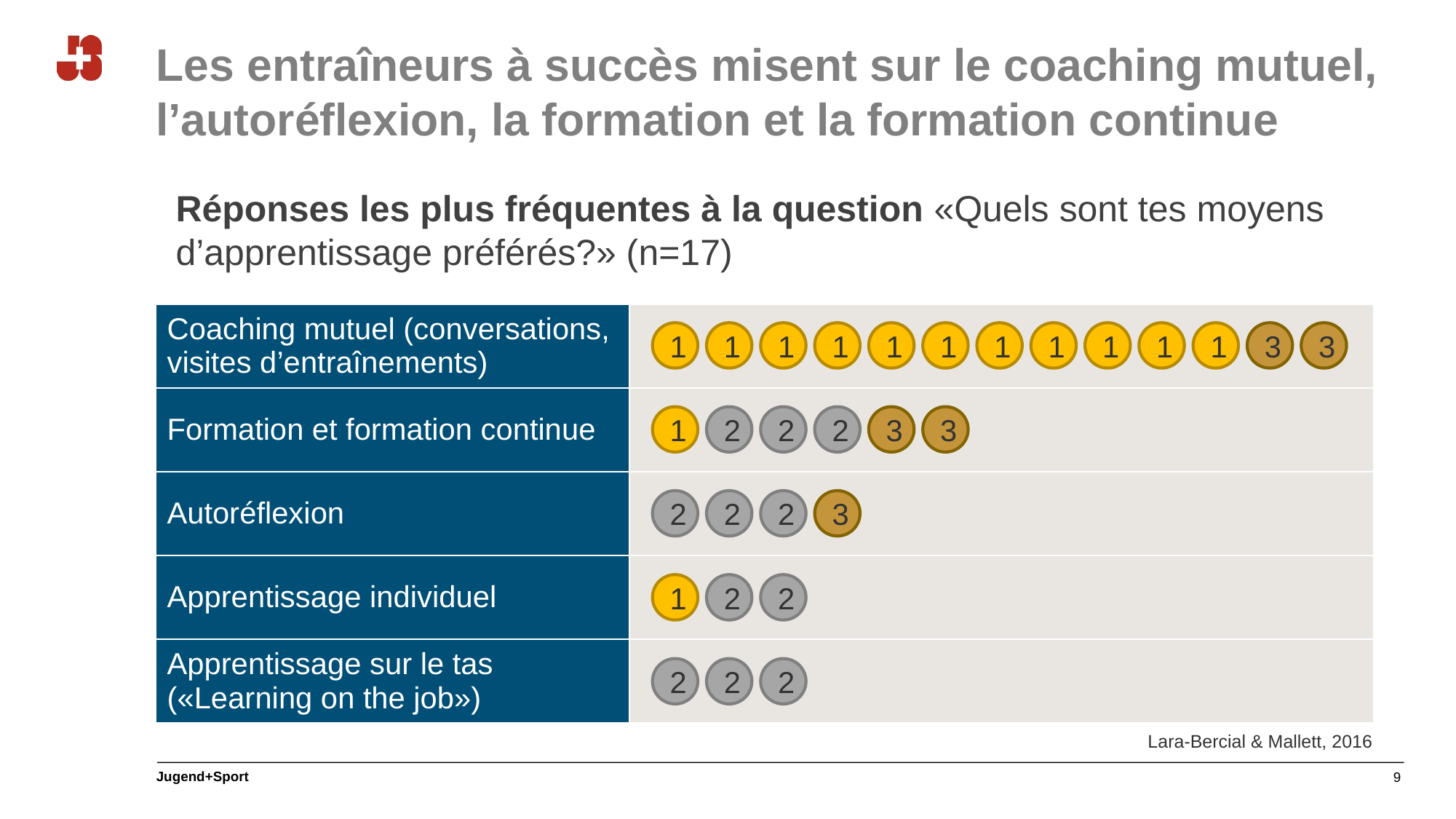

# Les entraîneurs à succès misent sur le coaching mutuel, l’autoréflexion, la formation et la formation continue
Réponses les plus fréquentes à la question «Quels sont tes moyens
d’apprentissage préférés?» (n=17)
| Coaching mutuel (conversations, visites d’entraînements) |  |
| --- | --- |
| Formation et formation continue |  |
| Autoréflexion |  |
| Apprentissage individuel |  |
| Apprentissage sur le tas («Learning on the job») |  |
1
1
1
1
1
1
1
1
1
1
1
3
3
1
2
2
2
3
3
2
2
2
3
1
2
2
2
2
2
Lara-Bercial & Mallett, 2016